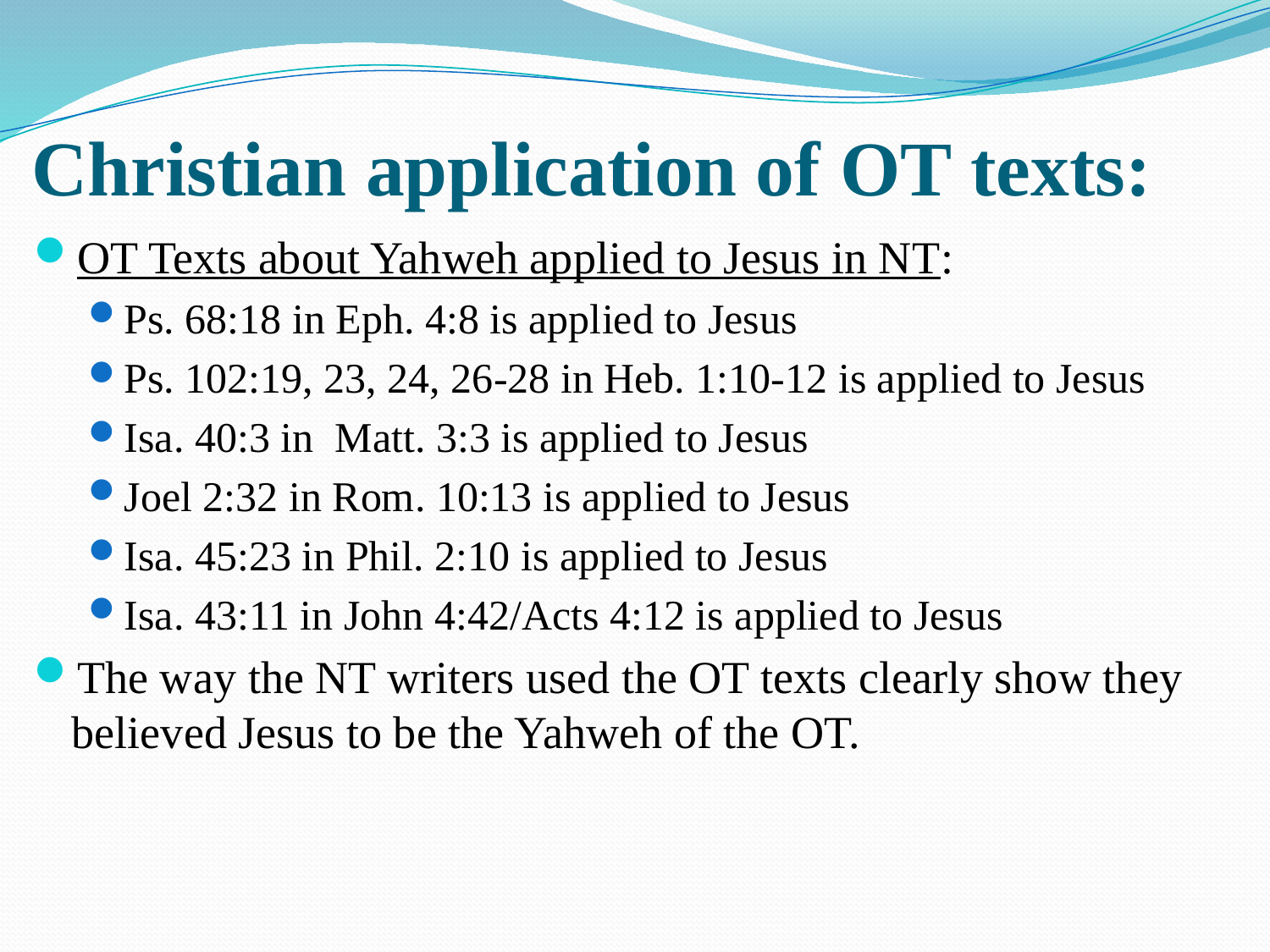

# Christian application of OT texts:
OT Texts about Yahweh applied to Jesus in NT:
Ps. 68:18 in Eph. 4:8 is applied to Jesus
Ps. 102:19, 23, 24, 26-28 in Heb. 1:10-12 is applied to Jesus
Isa. 40:3 in  Matt. 3:3 is applied to Jesus
Joel 2:32 in Rom. 10:13 is applied to Jesus
Isa. 45:23 in Phil. 2:10 is applied to Jesus
Isa. 43:11 in John 4:42/Acts 4:12 is applied to Jesus
The way the NT writers used the OT texts clearly show they believed Jesus to be the Yahweh of the OT.